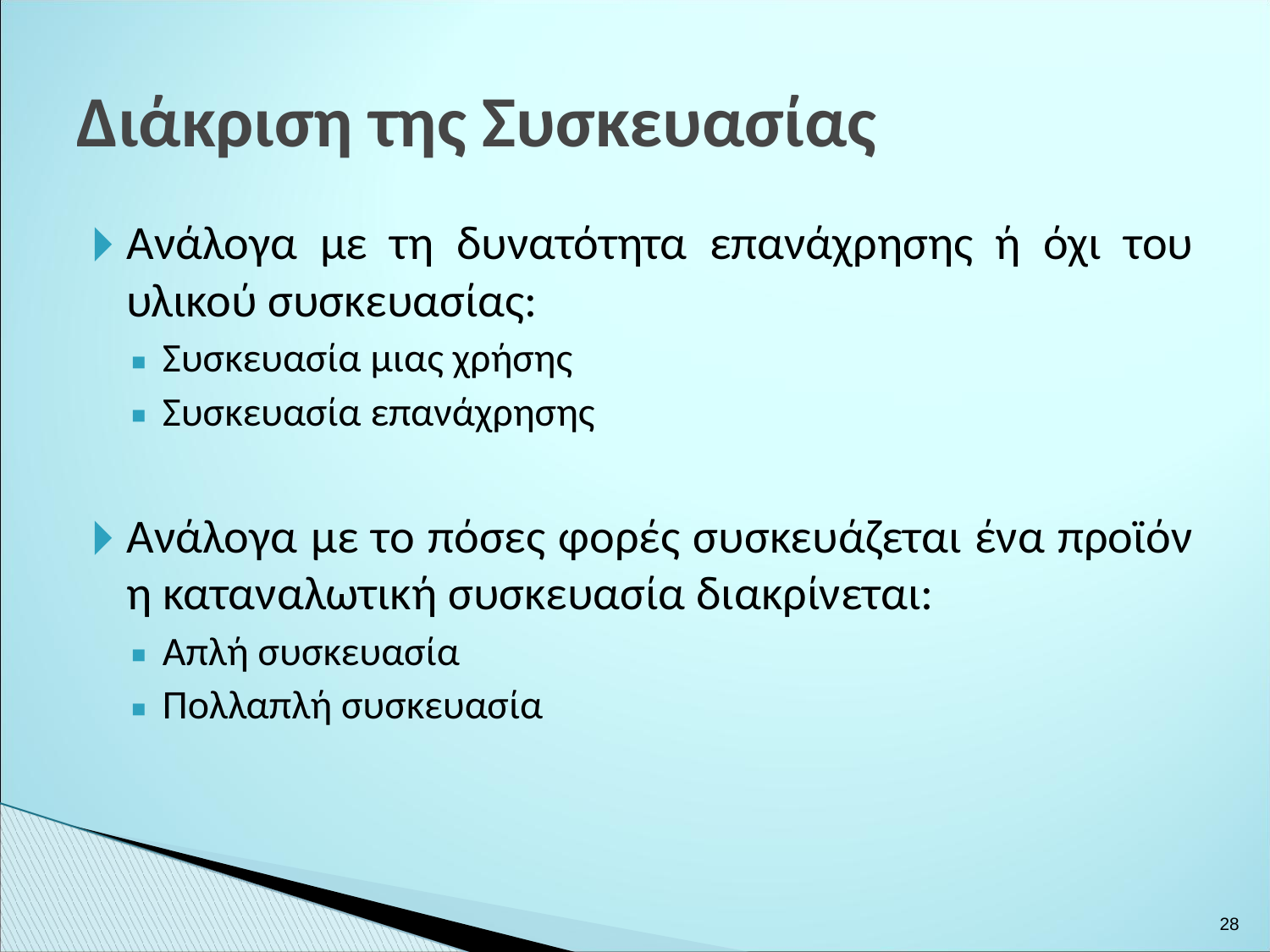

Διάκριση της Συσκευασίας
Ανάλογα με τη δυνατότητα επανάχρησης ή όχι του υλικού συσκευασίας:
Συσκευασία μιας χρήσης
Συσκευασία επανάχρησης

Ανάλογα με το πόσες φορές συσκευάζεται ένα προϊόν η καταναλωτική συσκευασία διακρίνεται:
Απλή συσκευασία
Πολλαπλή συσκευασία
28